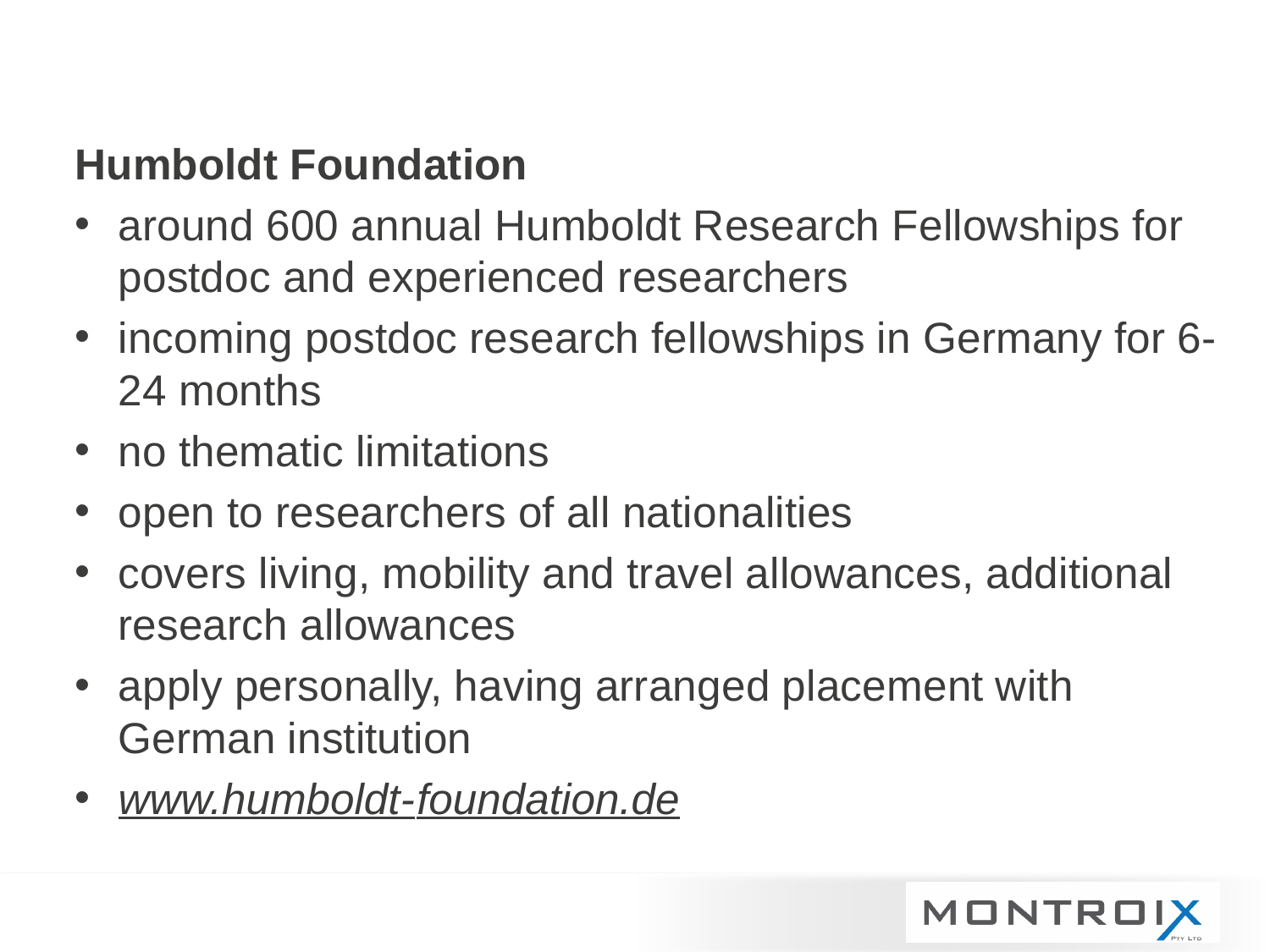

Humboldt Foundation
around 600 annual Humboldt Research Fellowships for postdoc and experienced researchers
incoming postdoc research fellowships in Germany for 6-24 months
no thematic limitations
open to researchers of all nationalities
covers living, mobility and travel allowances, additional research allowances
apply personally, having arranged placement with German institution
www.humboldt-foundation.de

15
13 March 2013